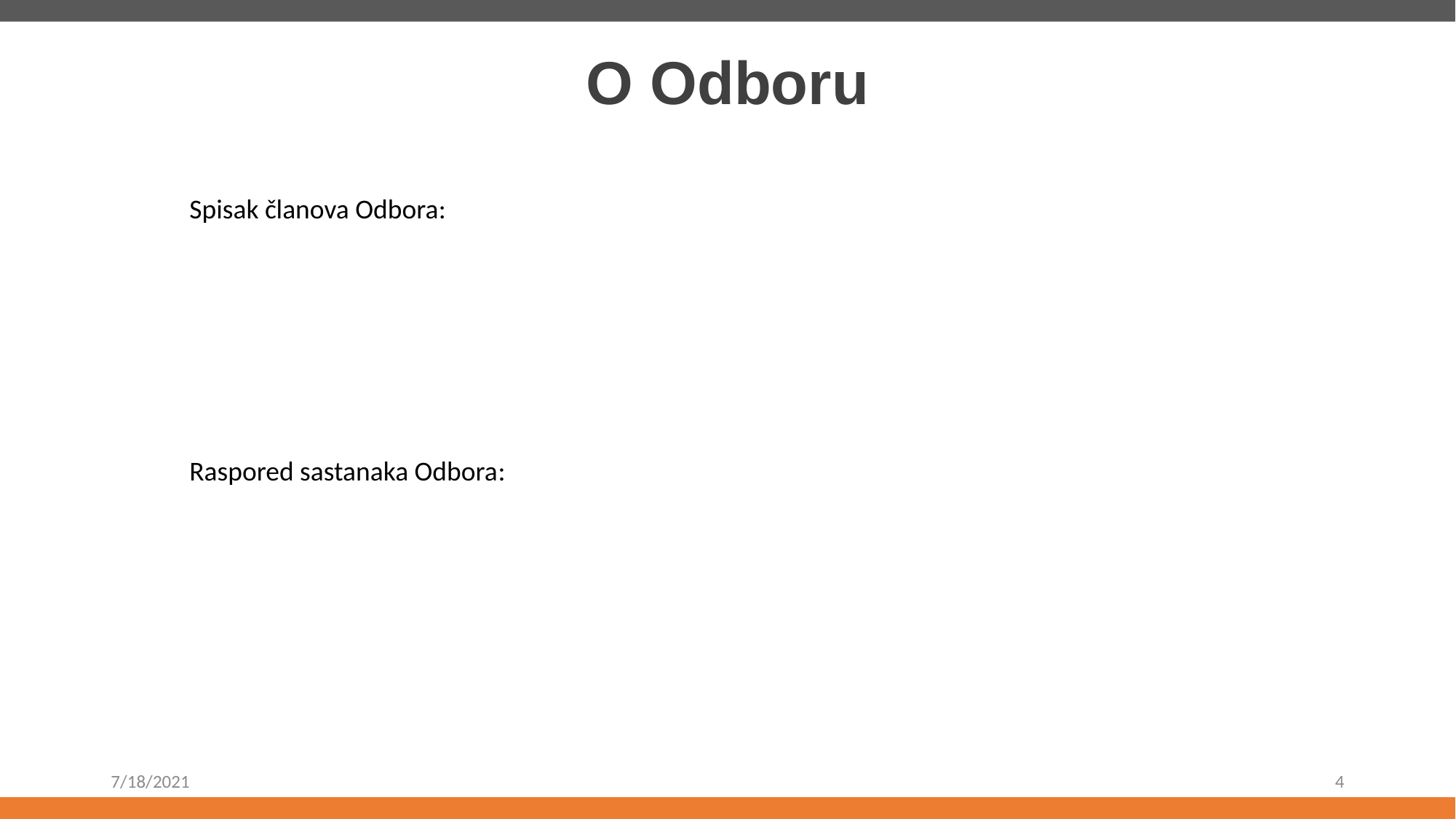

# O Odboru
Spisak članova Odbora:

Raspored sastanaka Odbora:
7/18/2021
4